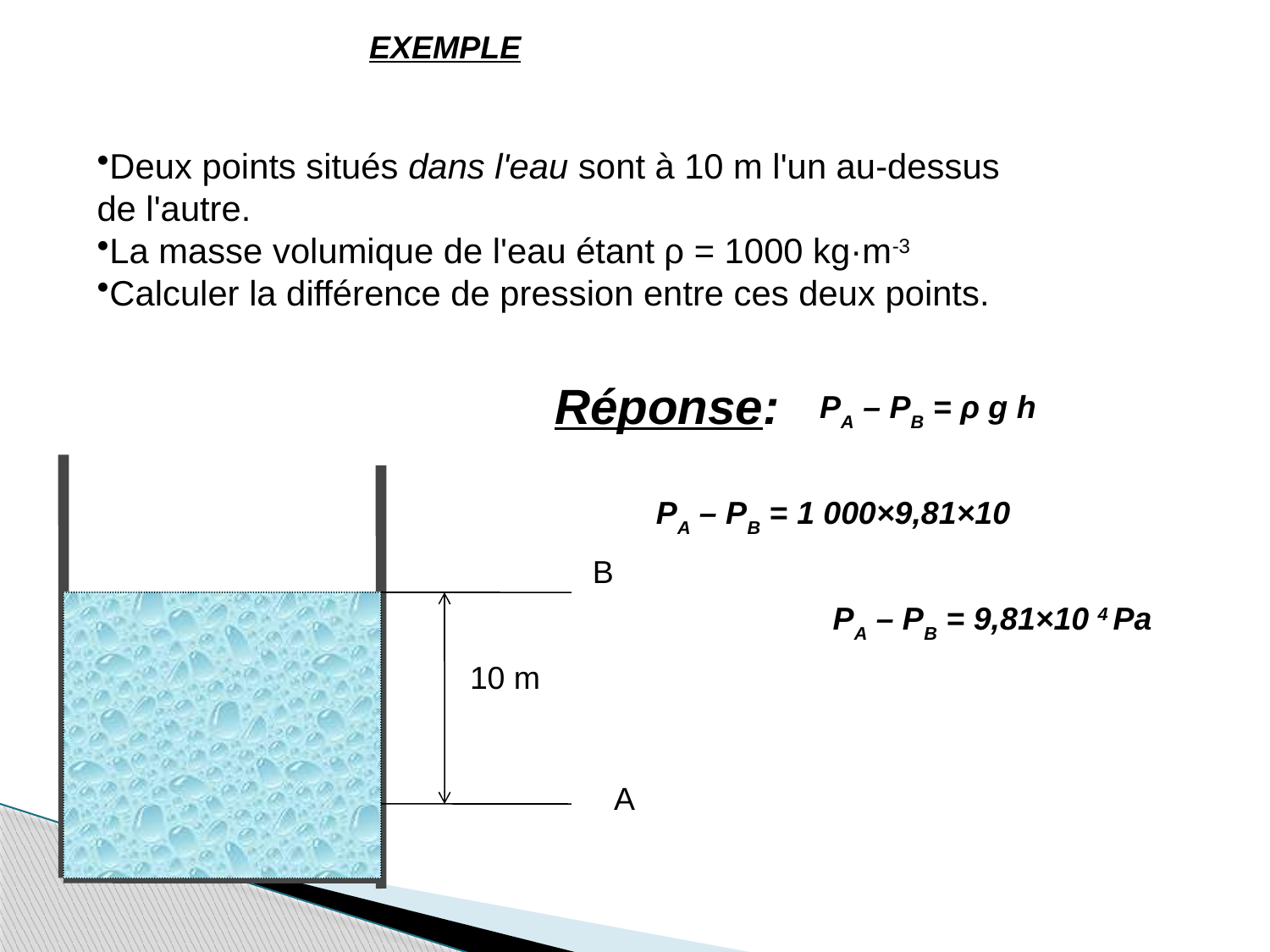

EXEMPLE
Deux points situés dans l'eau sont à 10 m l'un au-dessus
de l'autre.
La masse volumique de l'eau étant ρ = 1000 kg·m‑3
Calculer la différence de pression entre ces deux points.

Réponse:
PA – PB = ρ g h

B

10 m
A

PA – PB = 1 000×9,81×10
PA – PB = 9,81×10 4 Pa